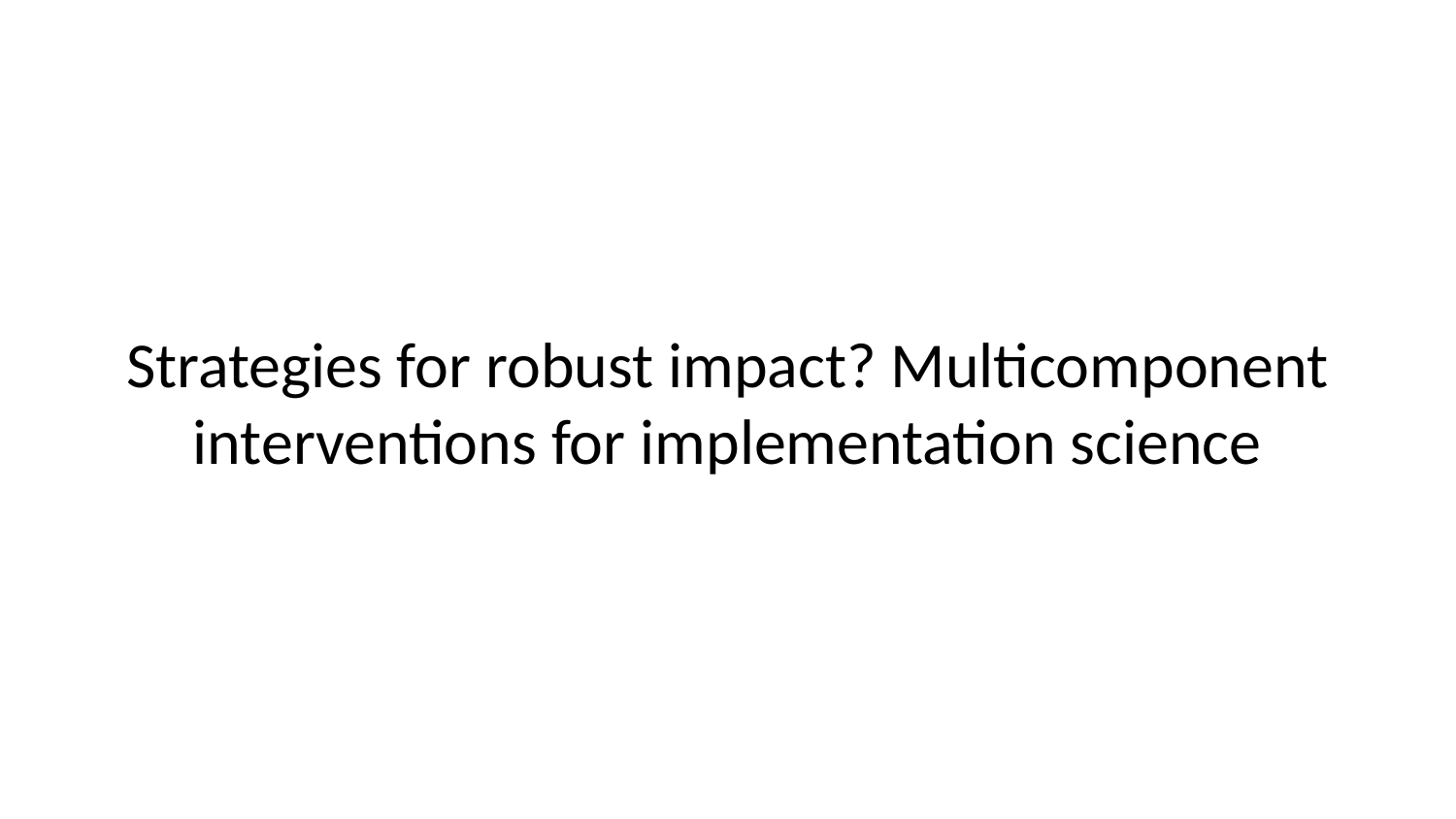

# Strategies for robust impact? Multicomponent interventions for implementation science